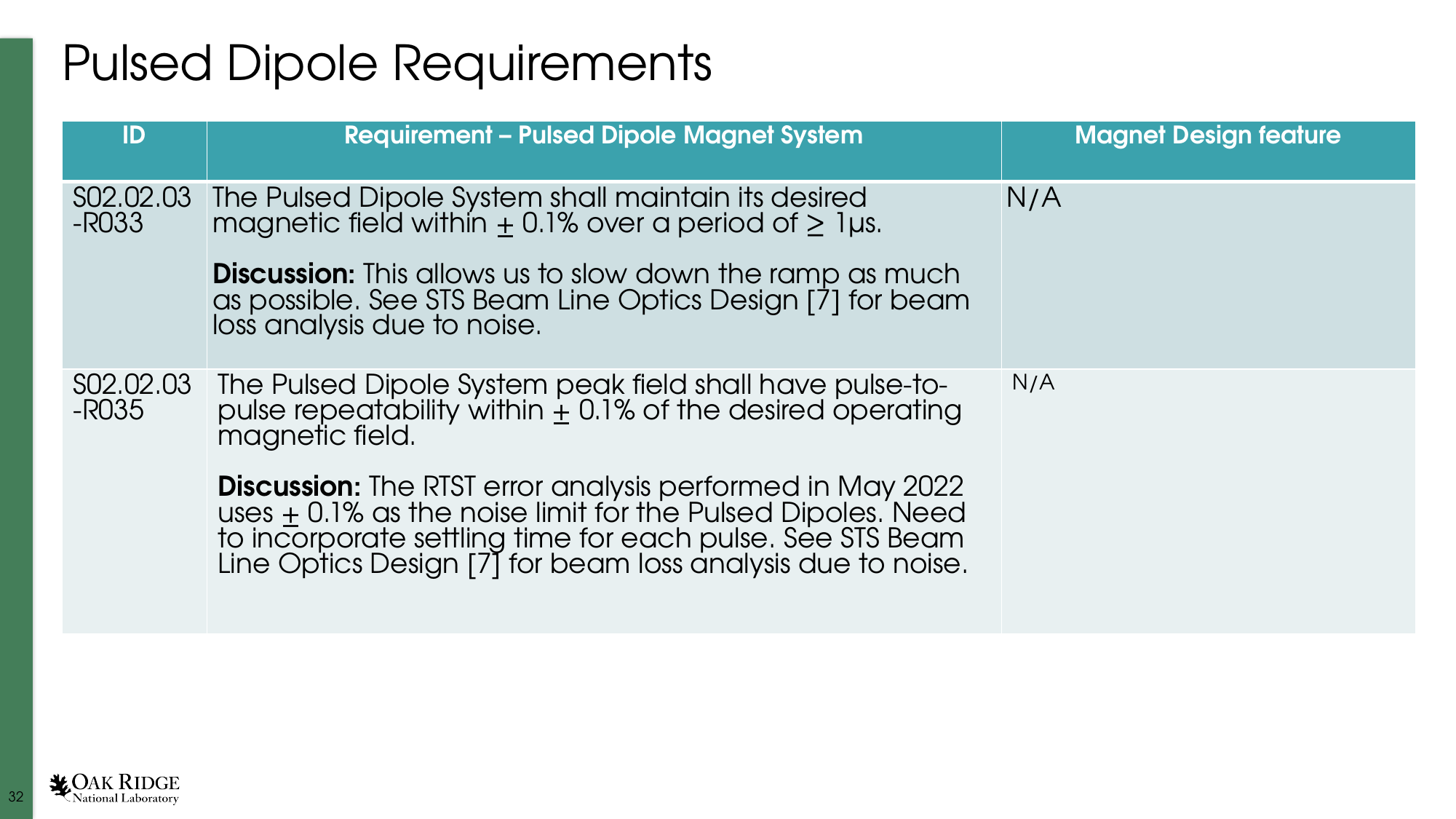

# Pulsed Dipole Requirements
| ID | Requirement – Pulsed Dipole Magnet System | Magnet Design feature |
| --- | --- | --- |
| S02.02.03-R033 | The Pulsed Dipole System shall maintain its desired magnetic field within ± 0.1% over a period of ≥ 1µs.   Discussion: This allows us to slow down the ramp as much as possible. See STS Beam Line Optics Design [7] for beam loss analysis due to noise. | N/A |
| S02.02.03-R035 | The Pulsed Dipole System peak field shall have pulse-to-pulse repeatability within ± 0.1% of the desired operating magnetic field.   Discussion: The RTST error analysis performed in May 2022 uses ± 0.1% as the noise limit for the Pulsed Dipoles. Need to incorporate settling time for each pulse. See STS Beam Line Optics Design [7] for beam loss analysis due to noise. | N/A |